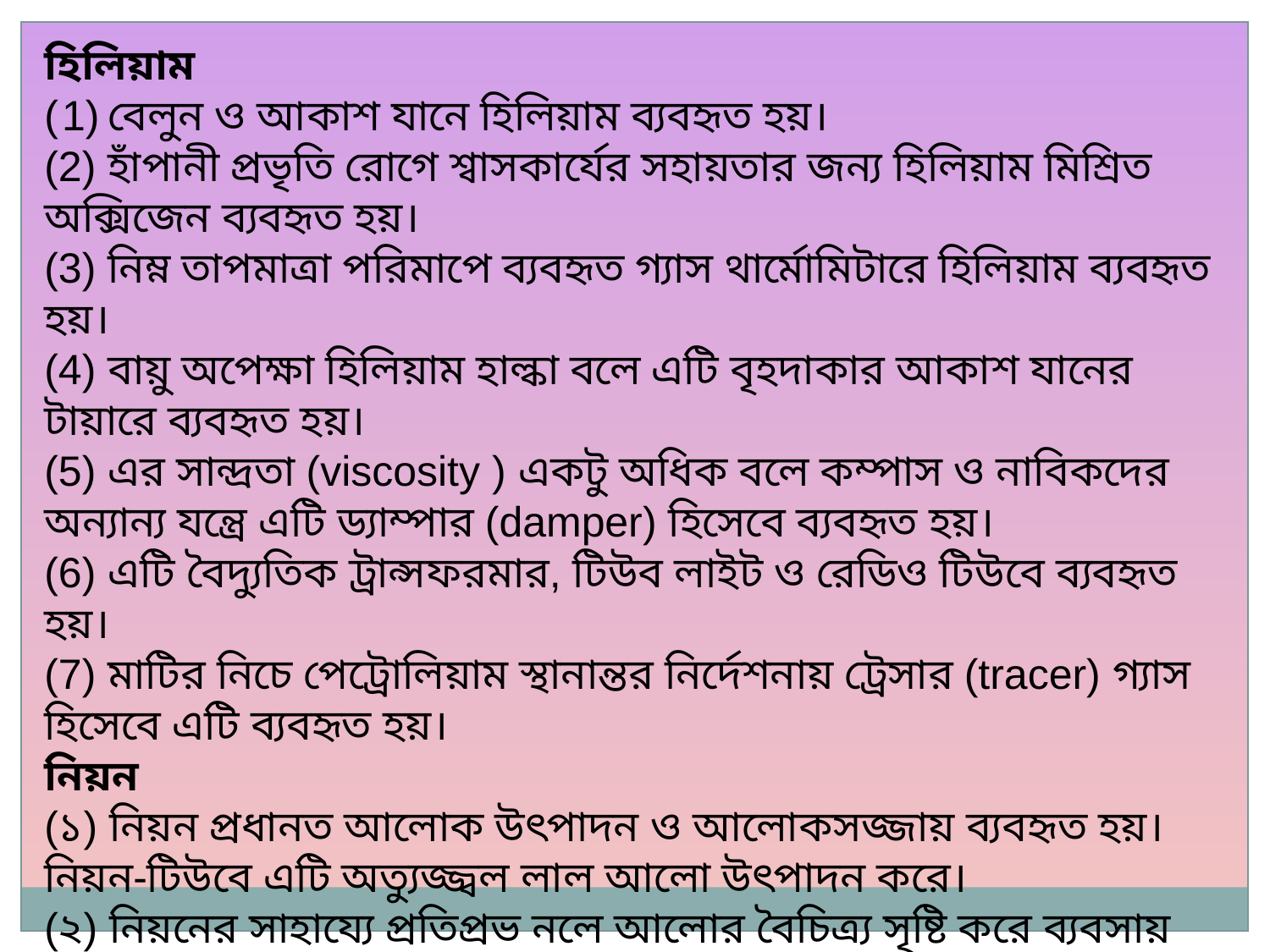

হিলিয়াম
বেলুন ও আকাশ যানে হিলিয়াম ব্যবহৃত হয়।
(2) হাঁপানী প্রভৃতি রোগে শ্বাসকার্যের সহায়তার জন্য হিলিয়াম মিশ্রিত অক্সিজেন ব্যবহৃত হয়।
(3) নিম্ন তাপমাত্রা পরিমাপে ব্যবহৃত গ্যাস থার্মোমিটারে হিলিয়াম ব্যবহৃত হয়।
(4) বায়ু অপেক্ষা হিলিয়াম হাল্কা বলে এটি বৃহদাকার আকাশ যানের টায়ারে ব্যবহৃত হয়।
(5) এর সান্দ্রতা (viscosity ) একটু অধিক বলে কম্পাস ও নাবিকদের অন্যান্য যন্ত্রে এটি ড্যাম্পার (damper) হিসেবে ব্যবহৃত হয়।
(6) এটি বৈদ্যুতিক ট্রান্সফরমার, টিউব লাইট ও রেডিও টিউবে ব্যবহৃত হয়।
(7) মাটির নিচে পেট্রোলিয়াম স্থানান্তর নির্দেশনায় ট্রেসার (tracer) গ্যাস হিসেবে এটি ব্যবহৃত হয়।
নিয়ন
(১) নিয়ন প্রধানত আলোক উৎপাদন ও আলোকসজ্জায় ব্যবহৃত হয়। নিয়ন-টিউবে এটি অত্যুজ্জ্বল লাল আলো উৎপাদন করে।
(২) নিয়নের সাহায্যে প্রতিপ্রভ নলে আলোর বৈচিত্র্য সৃষ্টি করে ব্যবসায় ক্ষেত্রে রকমারি বিজ্ঞাপনে নিয়ন যথেষ্ট পরিমাণে ব্যবহৃত হয়।